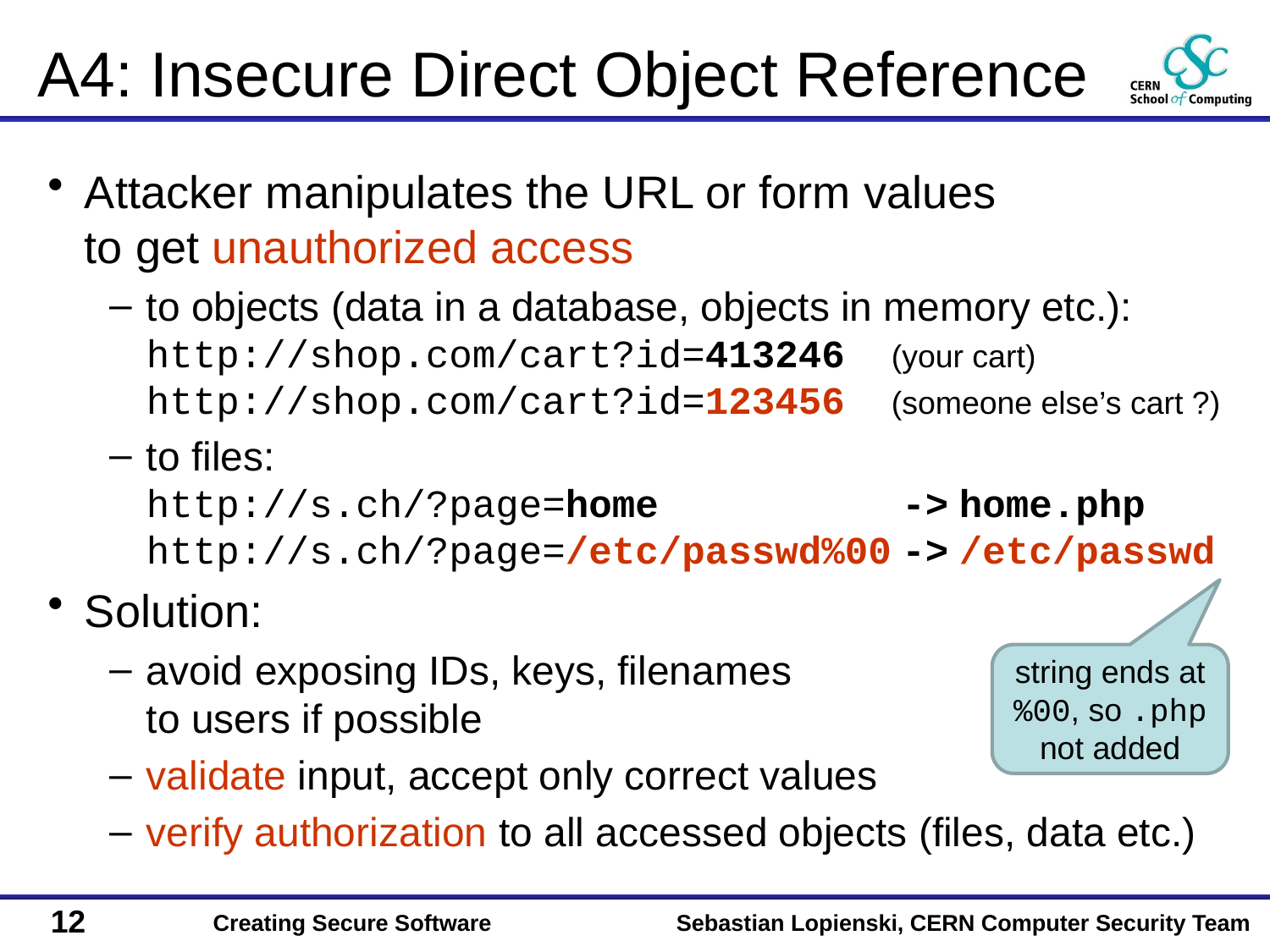

# A4: Insecure Direct Object Reference
Attacker manipulates the URL or form values
to get unauthorized access
to objects (data in a database, objects in memory etc.):
http://shop.com/cart?id=413246  (your cart)
http://shop.com/cart?id=123456  (someone else’s cart ?)
to files:
http://s.ch/?page=home           -> home.php
http://s.ch/?page=/etc/passwd%00 -> /etc/passwd
Solution:
avoid exposing IDs, keys, filenames
to users if possible
validate input, accept only correct values
verify authorization to all accessed objects (files, data etc.)
string ends at %00, so .php not added